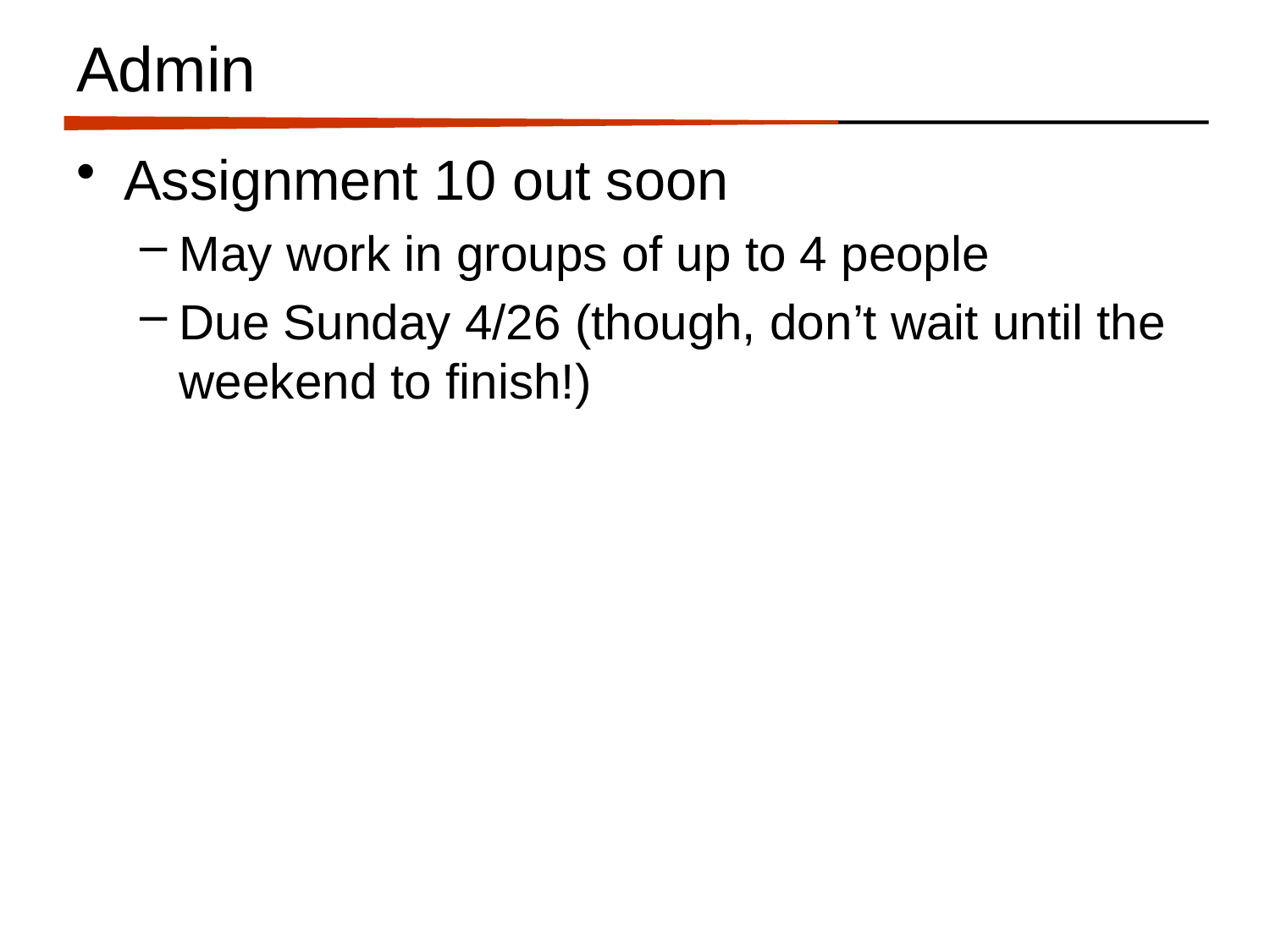

# Admin
Assignment 10 out soon
May work in groups of up to 4 people
Due Sunday 4/26 (though, don’t wait until the weekend to finish!)